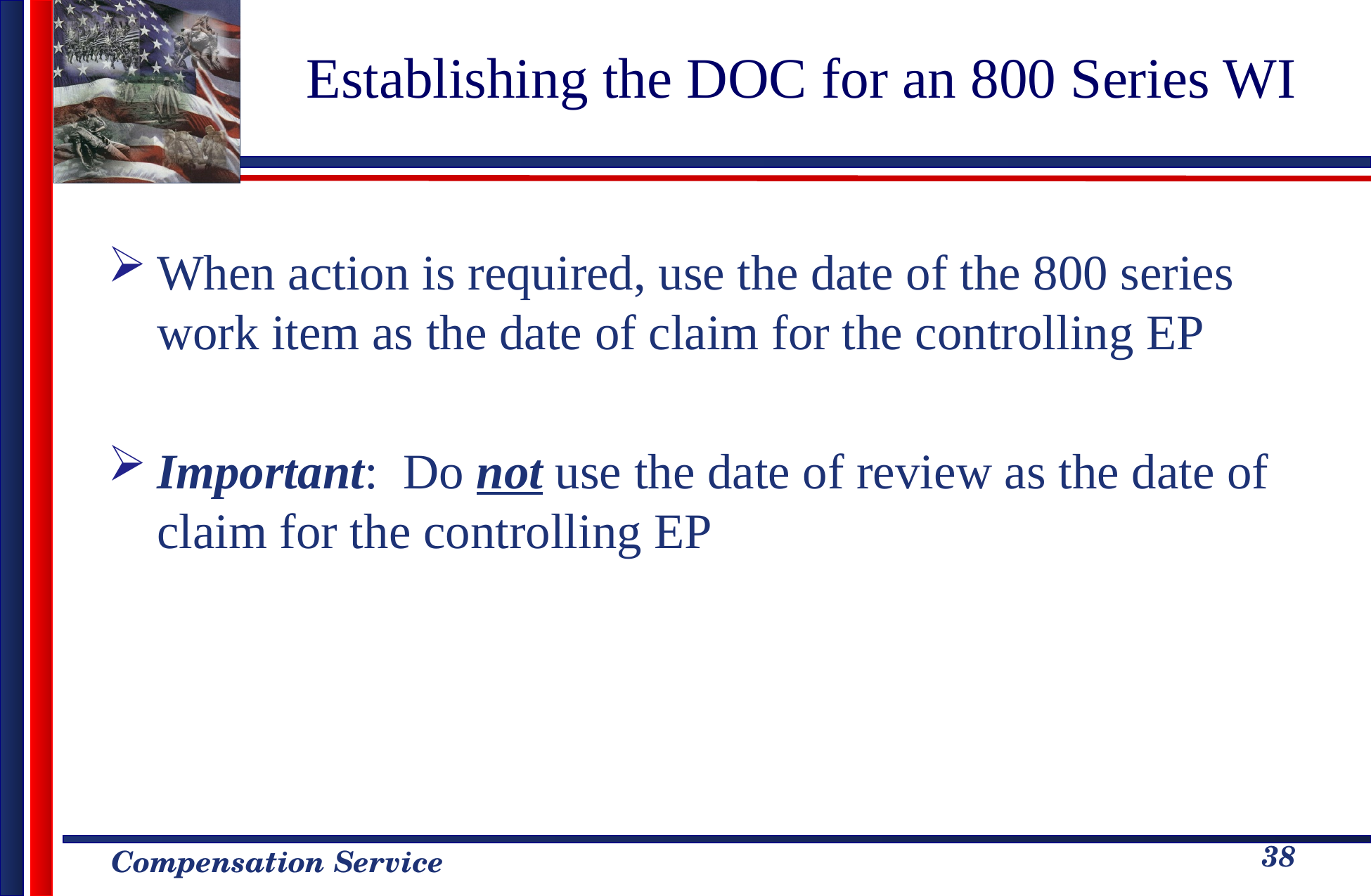

# Establishing the DOC for an 800 Series WI
When action is required, use the date of the 800 series work item as the date of claim for the controlling EP

Important:  Do not use the date of review as the date of claim for the controlling EP

38